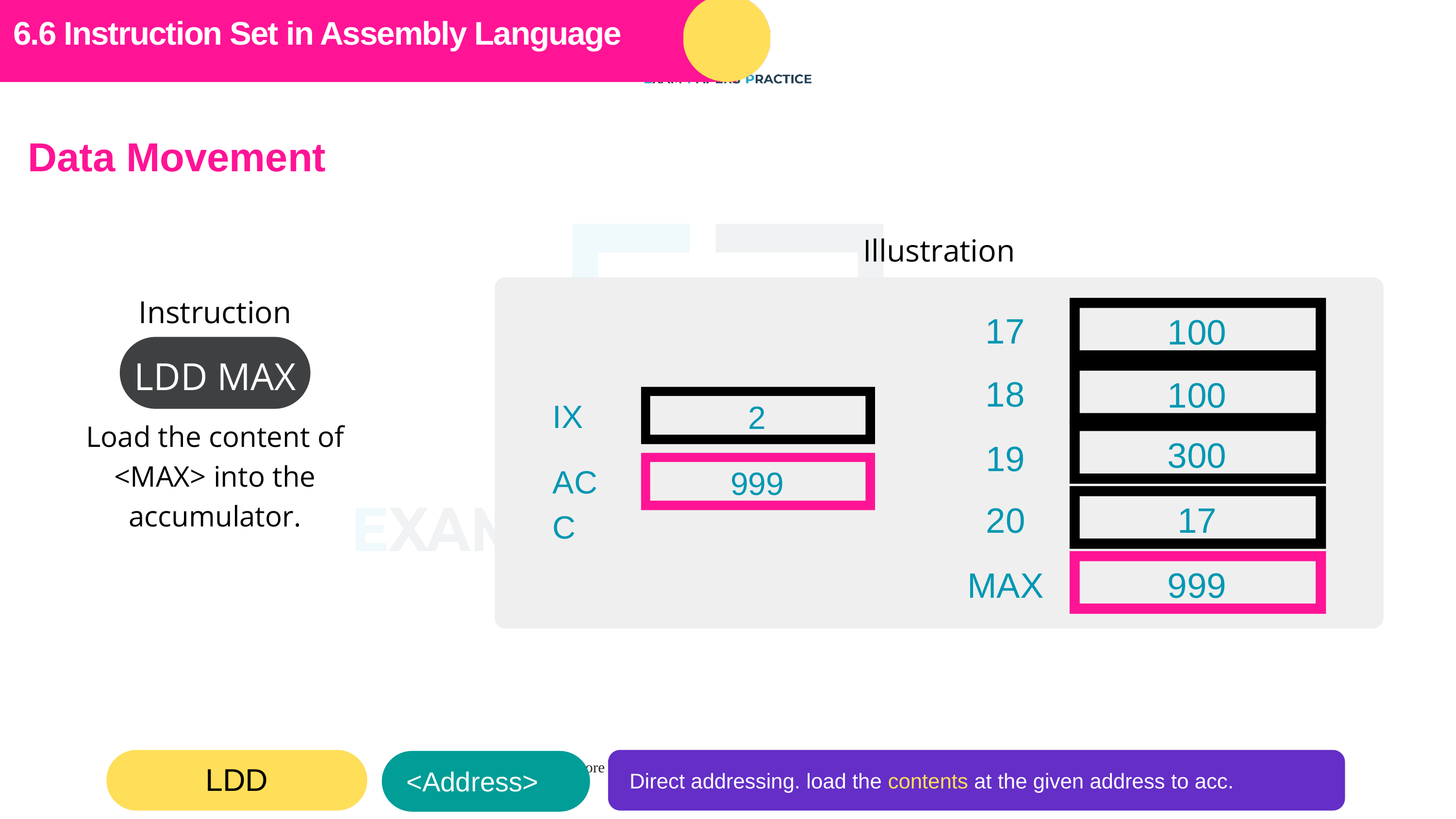

Subtopic 1
6.6 Instruction Set in Assembly Language
Data Movement
Illustration

Instruction

17
100

LDD MAX

18
100

IX
2
Load the content of <MAX> into the accumulator.

300
19

ACC
999

20
17

MAX
999

LDD
<Address>
Direct addressing. load the contents at the given address to acc.